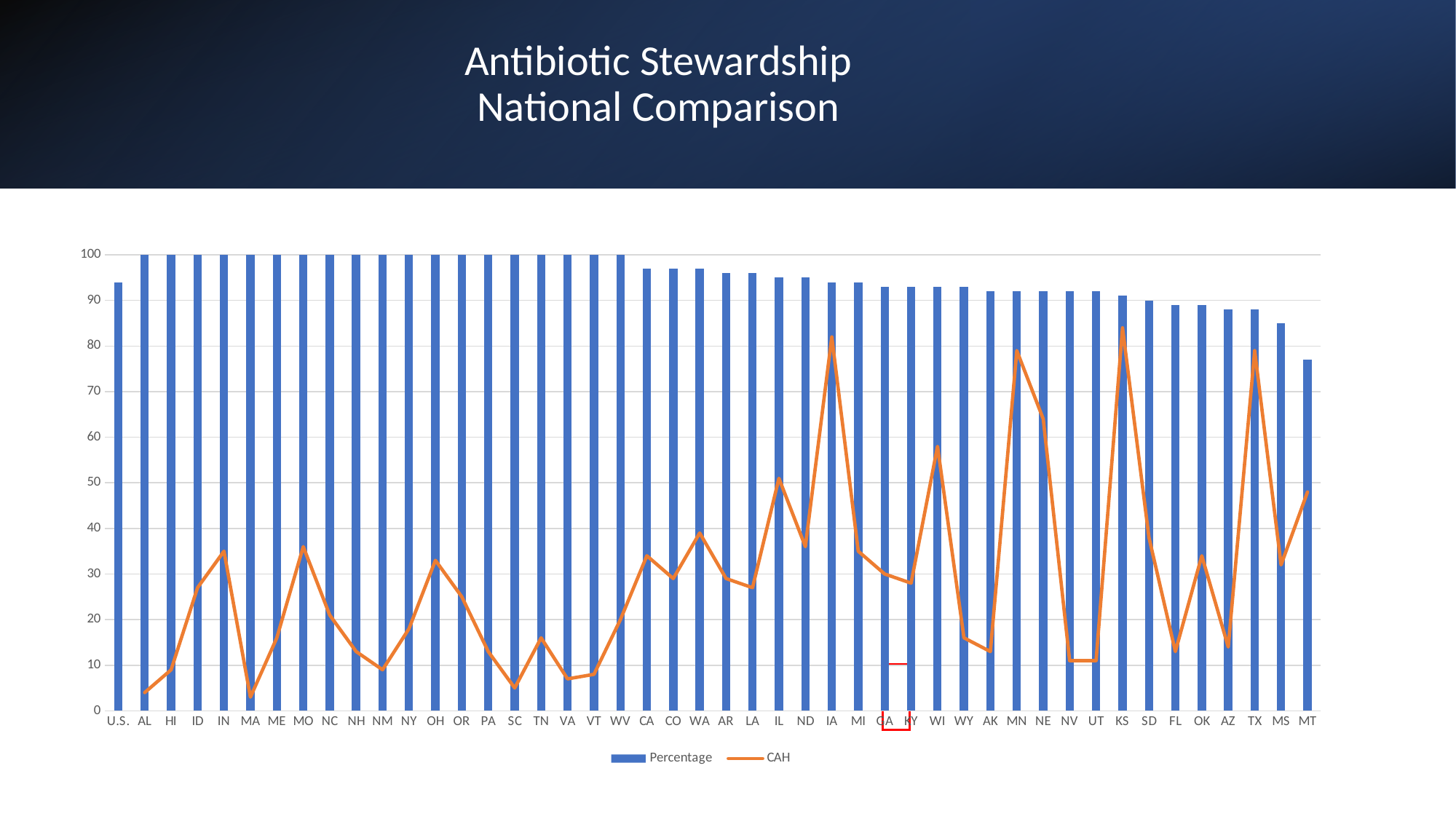

# Antibiotic Stewardship National Comparison

### Chart

| Category | Percentage   | CAH |
|---|---|---|
| U.S. | 94.0 | None |
| AL | 100.0 | 4.0 |
| HI | 100.0 | 9.0 |
| ID | 100.0 | 27.0 |
| IN | 100.0 | 35.0 |
| MA | 100.0 | 3.0 |
| ME | 100.0 | 16.0 |
| MO | 100.0 | 36.0 |
| NC | 100.0 | 21.0 |
| NH | 100.0 | 13.0 |
| NM | 100.0 | 9.0 |
| NY | 100.0 | 18.0 |
| OH | 100.0 | 33.0 |
| OR | 100.0 | 25.0 |
| PA | 100.0 | 13.0 |
| SC | 100.0 | 5.0 |
| TN | 100.0 | 16.0 |
| VA | 100.0 | 7.0 |
| VT | 100.0 | 8.0 |
| WV | 100.0 | 20.0 |
| CA | 97.0 | 34.0 |
| CO | 97.0 | 29.0 |
| WA | 97.0 | 39.0 |
| AR | 96.0 | 29.0 |
| LA | 96.0 | 27.0 |
| IL | 95.0 | 51.0 |
| ND | 95.0 | 36.0 |
| IA | 94.0 | 82.0 |
| MI | 94.0 | 35.0 |
| GA | 93.0 | 30.0 |
| KY | 93.0 | 28.0 |
| WI | 93.0 | 58.0 |
| WY | 93.0 | 16.0 |
| AK | 92.0 | 13.0 |
| MN | 92.0 | 79.0 |
| NE | 92.0 | 64.0 |
| NV | 92.0 | 11.0 |
| UT | 92.0 | 11.0 |
| KS | 91.0 | 84.0 |
| SD | 90.0 | 38.0 |
| FL | 89.0 | 13.0 |
| OK | 89.0 | 34.0 |
| AZ | 88.0 | 14.0 |
| TX | 88.0 | 79.0 |
| MS | 85.0 | 32.0 |
| MT | 77.0 | 48.0 |